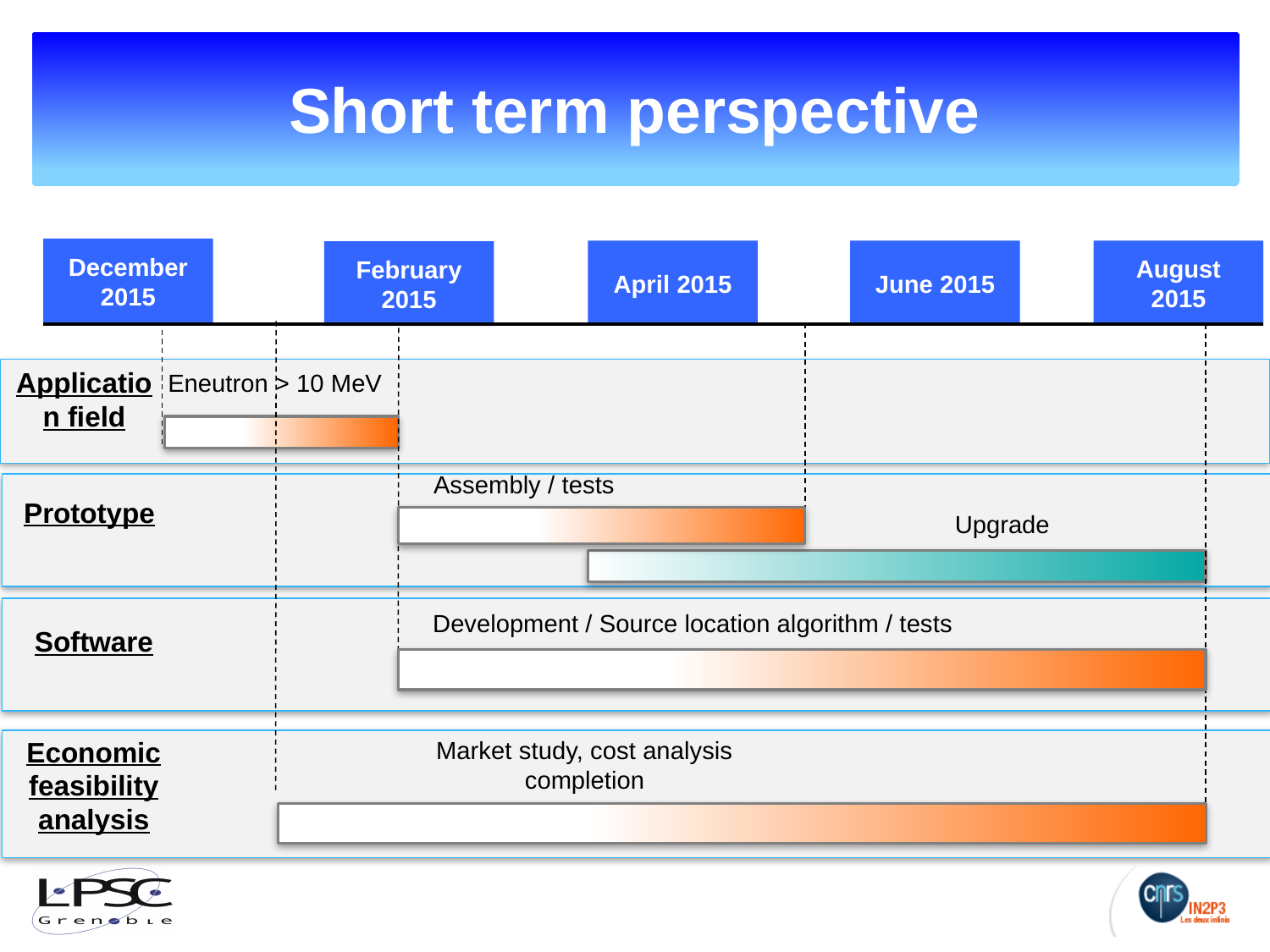

# Short term perspective
December 2015
April 2015
June 2015
August 2015
February 2015

Application field
Eneutron > 10 MeV

Assembly / tests

Prototype
Upgrade

Development / Source location algorithm / tests
Software

Economic feasibility analysis
Market study, cost analysis completion